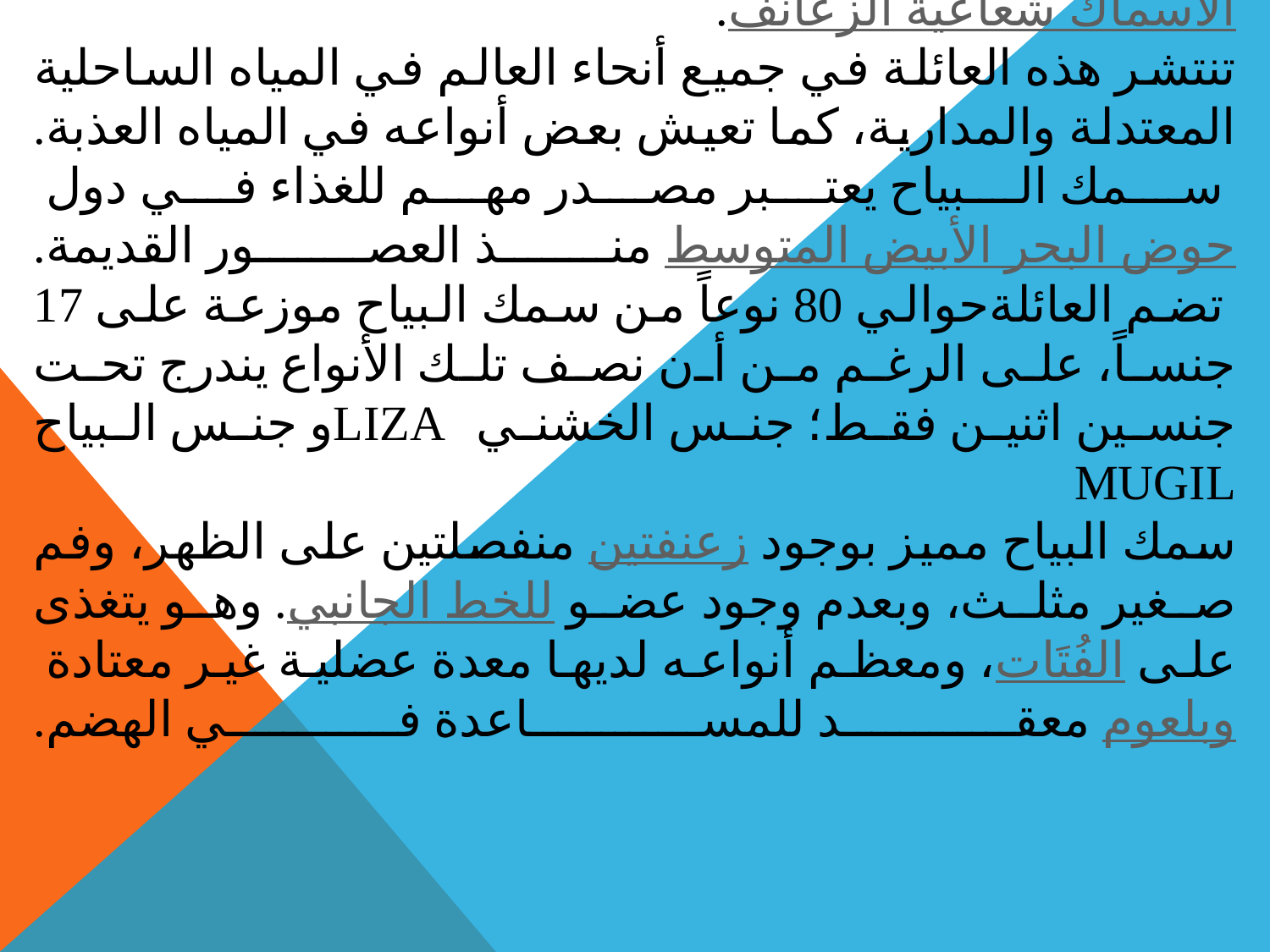

# البياح Mulletsاو البياح الرمادي  Grey mullets  والتي تعود للعائلة Mugilidae و رتبة من الأسماك شعاعية الزعانف. تنتشر هذه العائلة في جميع أنحاء العالم في المياه الساحلية المعتدلة والمدارية، كما تعيش بعض أنواعه في المياه العذبة. سمك البياح يعتبر مصدر مهم للغذاء في دول حوض البحر الأبيض المتوسط منذ العصور القديمة. تضم العائلةحوالي 80 نوعاً من سمك البياح موزعة على 17 جنساً، على الرغم من أن نصف تلك الأنواع يندرج تحت جنسين اثنين فقط؛ جنس الخشني Lizaو جنس البياح Mugil سمك البياح مميز بوجود زعنفتين منفصلتين على الظهر، وفم صغير مثلث، وبعدم وجود عضو للخط الجانبي. وهو يتغذى على الفُتَات، ومعظم أنواعه لديها معدة عضلية غير معتادة وبلعوم معقد للمساعدة في الهضم.